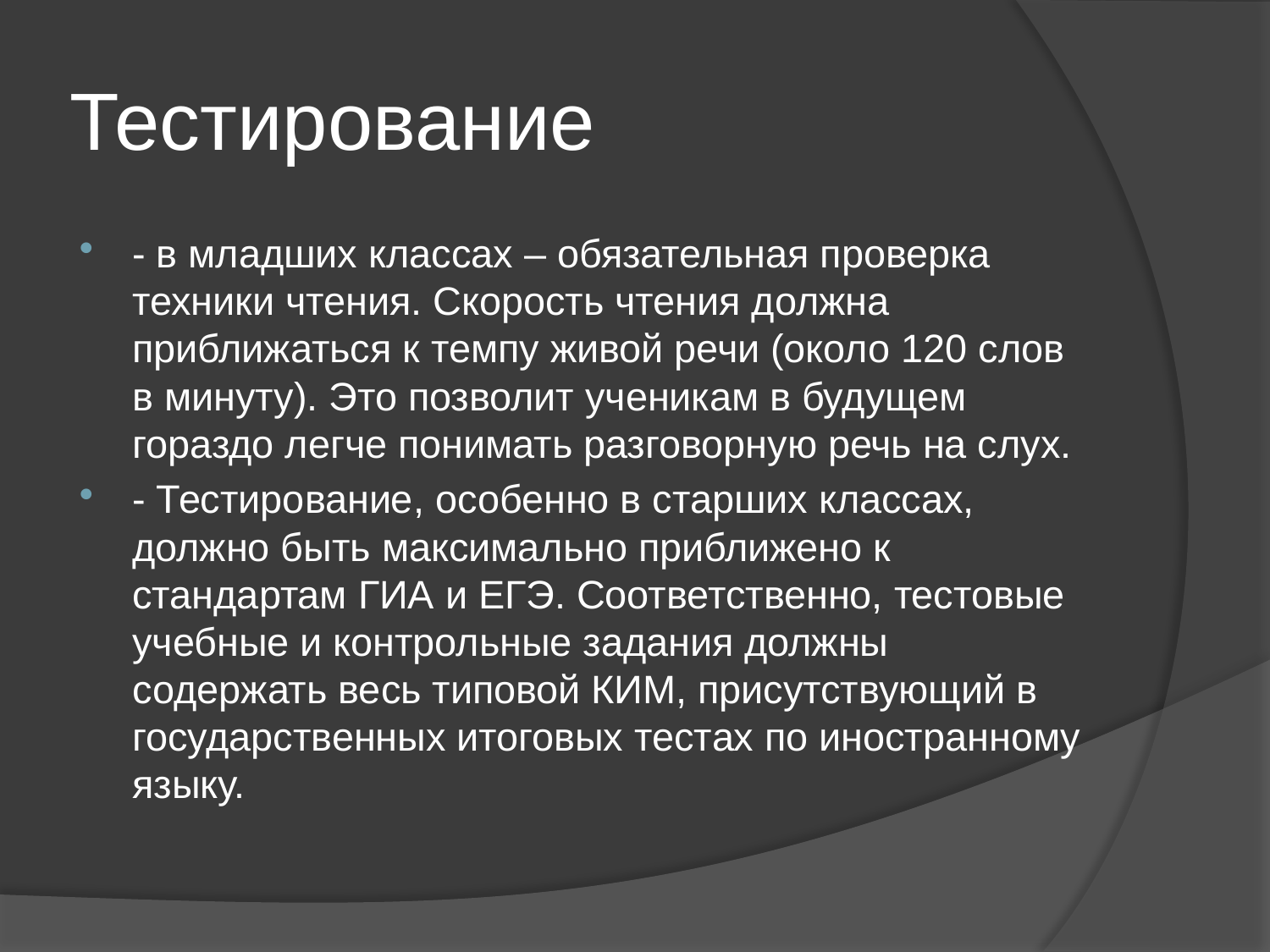

# Тестирование
- в младших классах – обязательная проверка техники чтения. Скорость чтения должна приближаться к темпу живой речи (около 120 слов в минуту). Это позволит ученикам в будущем гораздо легче понимать разговорную речь на слух.
- Тестирование, особенно в старших классах, должно быть максимально приближено к стандартам ГИА и ЕГЭ. Соответственно, тестовые учебные и контрольные задания должны содержать весь типовой КИМ, присутствующий в государственных итоговых тестах по иностранному языку.